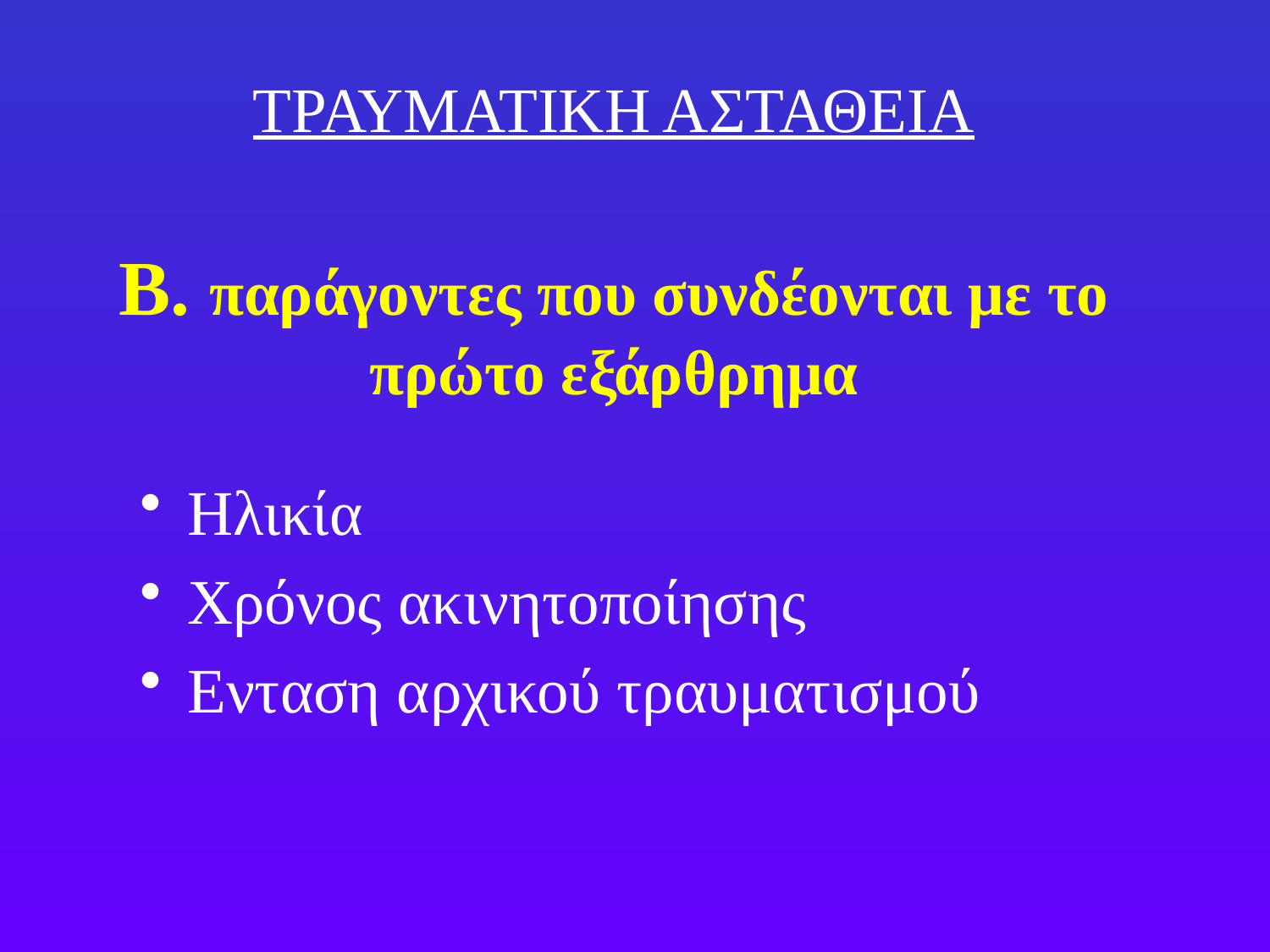

# ΤΡΑΥΜΑΤΙΚΗ ΑΣΤΑΘΕΙΑ Β. παράγοντες που συνδέονται με το πρώτο εξάρθρημα
Ηλικία
Χρόνος ακινητοποίησης
Ενταση αρχικού τραυματισμού